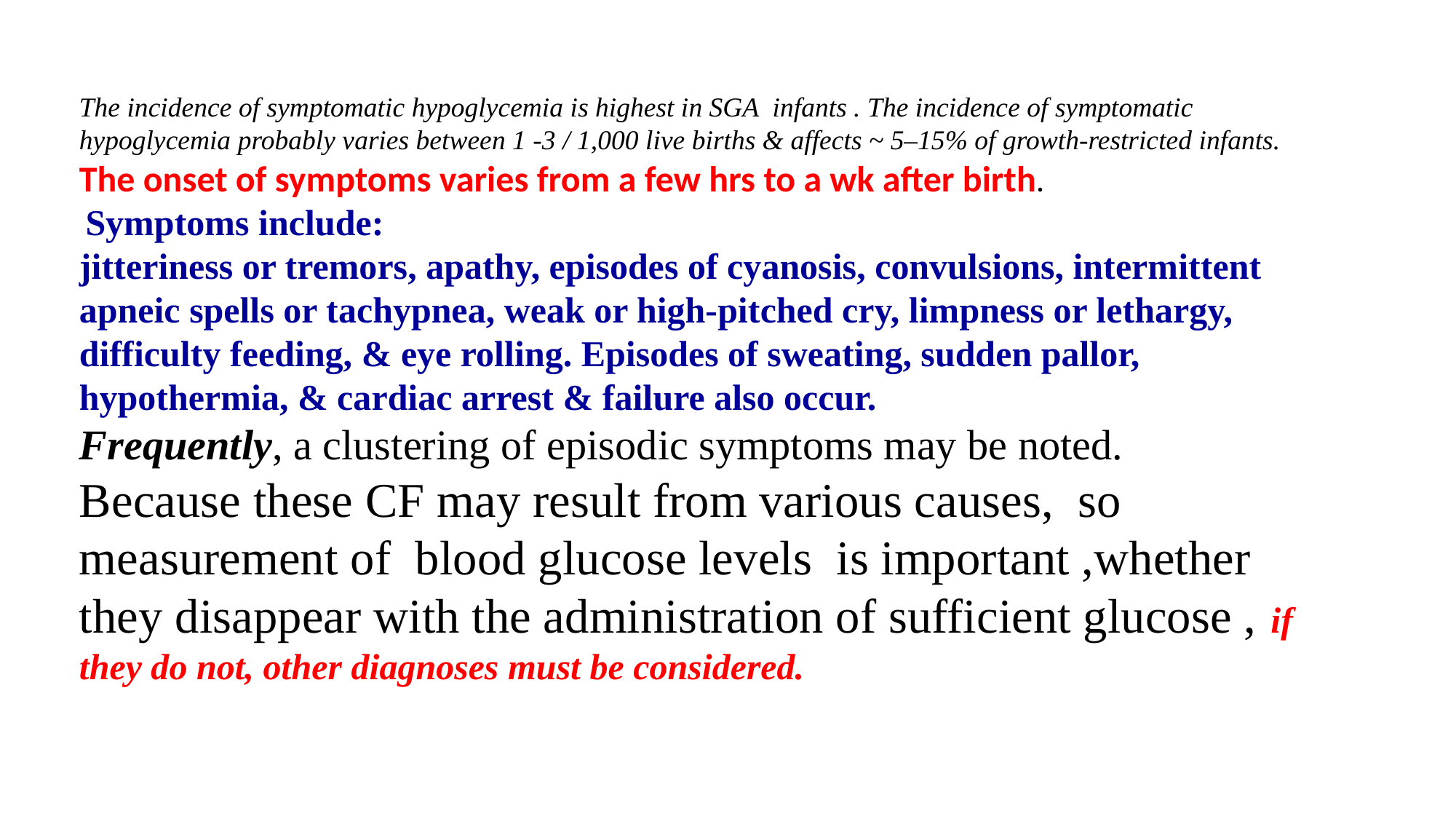

The incidence of symptomatic hypoglycemia is highest in SGA  infants . The incidence of symptomatic hypoglycemia probably varies between 1 -3 / 1,000 live births & affects ~ 5–15% of growth-restricted infants.
The onset of symptoms varies from a few hrs to a wk after birth.
 Symptoms include:
jitteriness or tremors, apathy, episodes of cyanosis, convulsions, intermittent apneic spells or tachypnea, weak or high-pitched cry, limpness or lethargy, difficulty feeding, & eye rolling. Episodes of sweating, sudden pallor, hypothermia, & cardiac arrest & failure also occur.
Frequently, a clustering of episodic symptoms may be noted.
Because these CF may result from various causes,  so measurement of  blood glucose levels  is important ,whether they disappear with the administration of sufficient glucose , if they do not, other diagnoses must be considered.